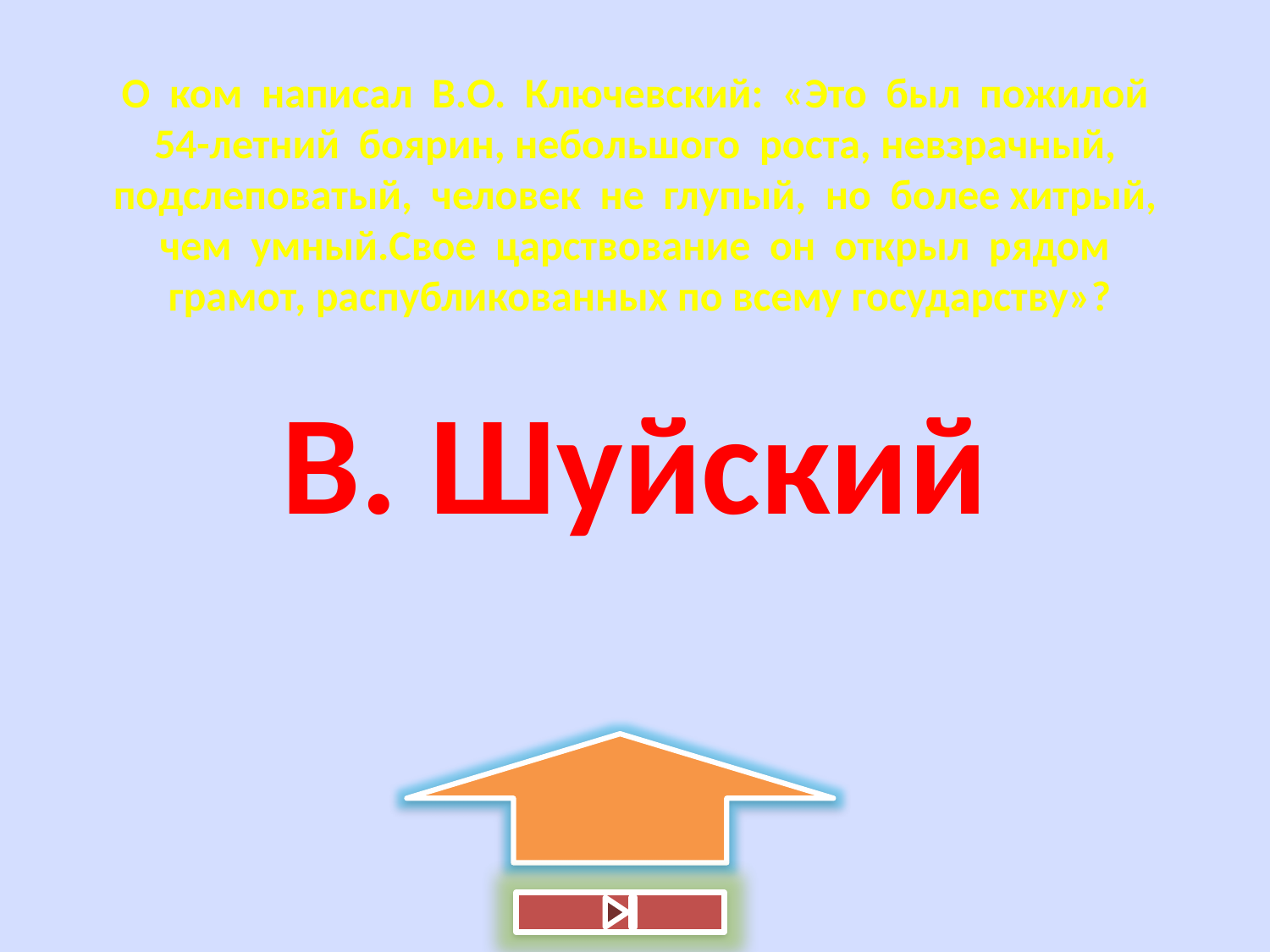

О  ком  написал  В.О.  Ключевский:  «Это  был  пожилой  54-летний  боярин, небольшого  роста, невзрачный,  подслеповатый,  человек  не  глупый,  но  более хитрый,  чем  умный.Свое  царствование  он  открыл  рядом  грамот, распубликованных по всему государству»?
В. Шуйский